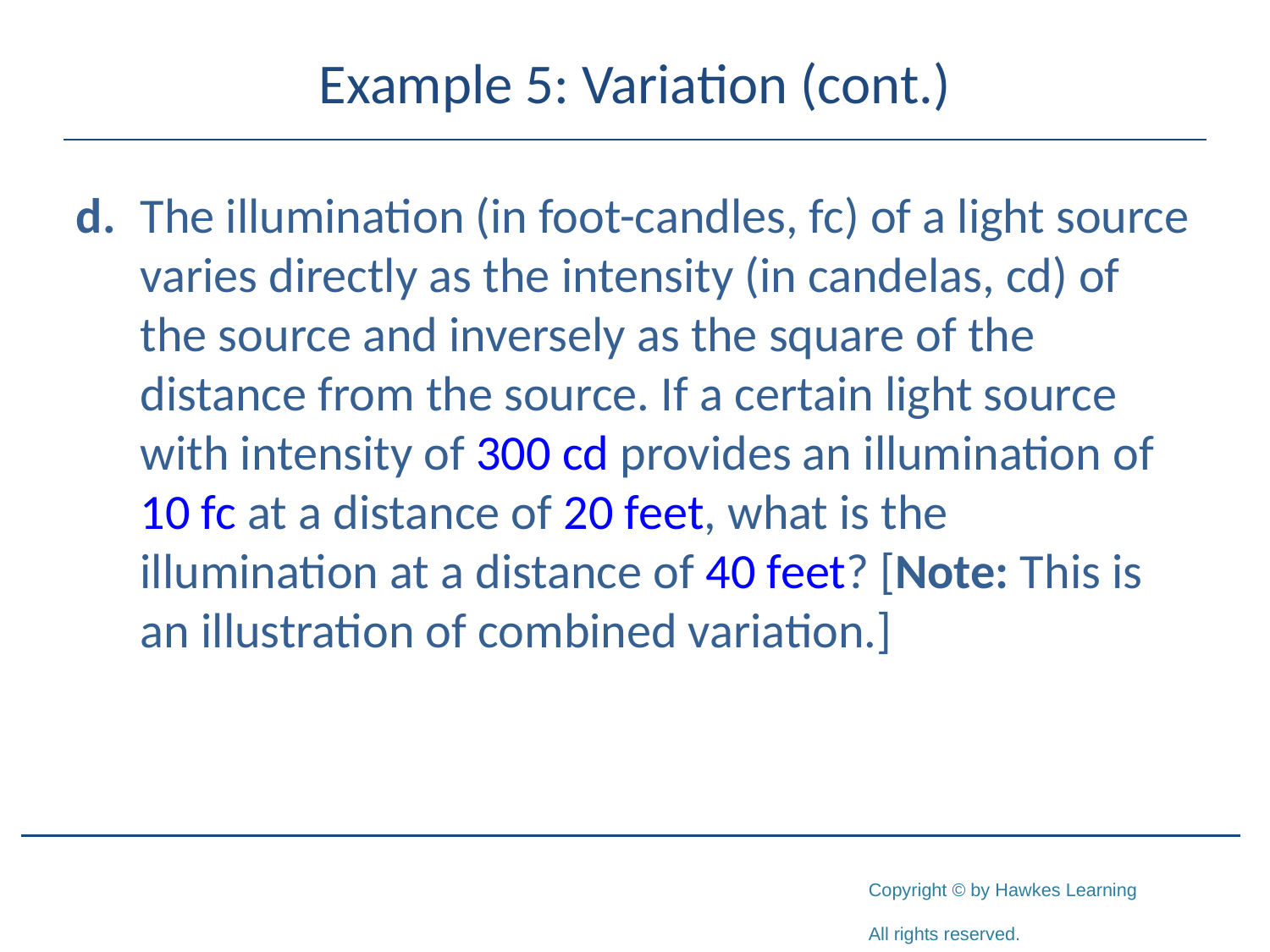

# Example 5: Variation (cont.)
d.	The illumination (in foot-candles, fc) of a light source varies directly as the intensity (in candelas, cd) of the source and inversely as the square of the distance from the source. If a certain light source with intensity of 300 cd provides an illumination of 10 fc at a distance of 20 feet, what is the illumination at a distance of 40 feet? [Note: This is an illustration of combined variation.]